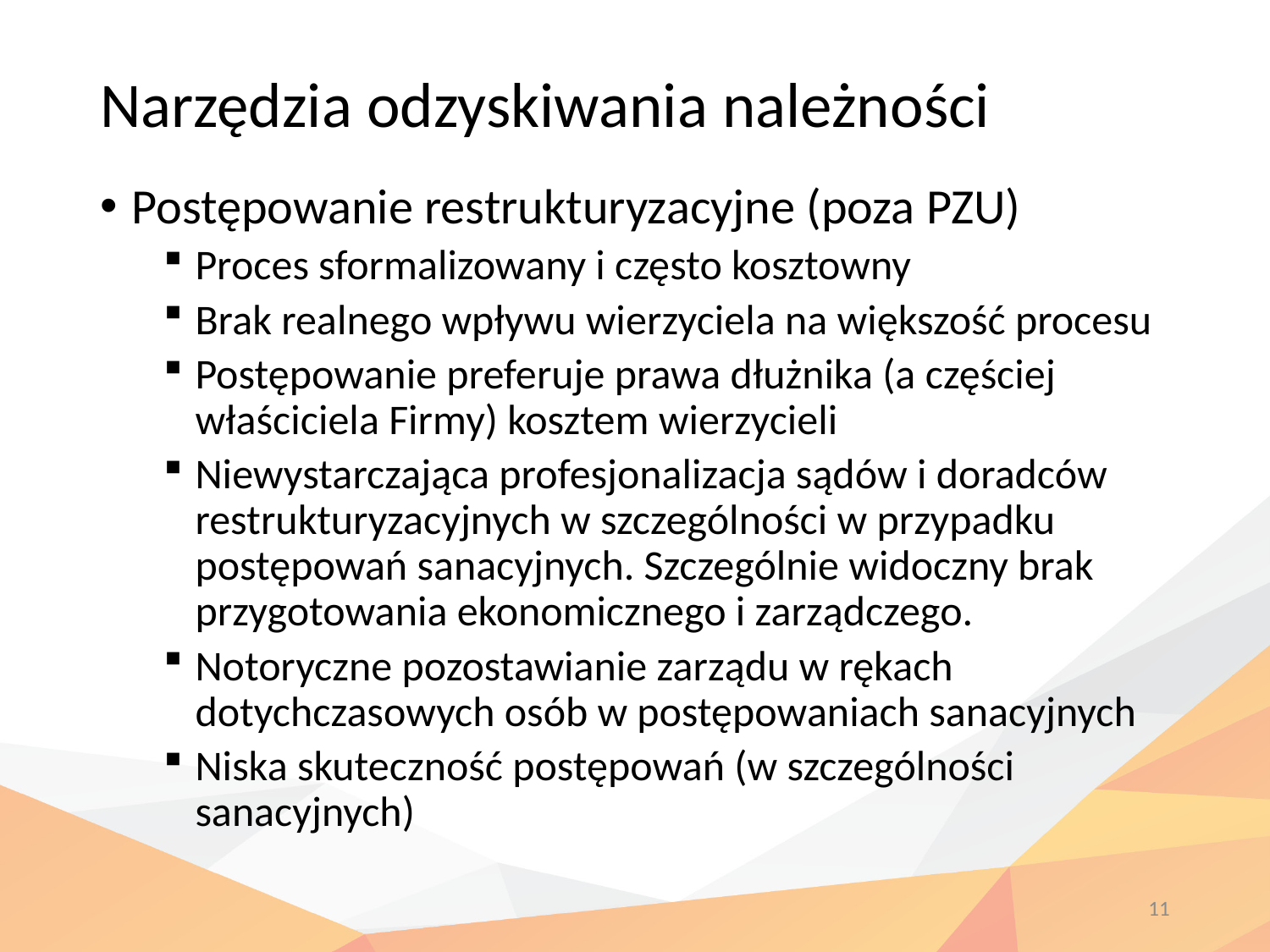

# Narzędzia odzyskiwania należności
Postępowanie restrukturyzacyjne (poza PZU)
Proces sformalizowany i często kosztowny
Brak realnego wpływu wierzyciela na większość procesu
Postępowanie preferuje prawa dłużnika (a częściej właściciela Firmy) kosztem wierzycieli
Niewystarczająca profesjonalizacja sądów i doradców restrukturyzacyjnych w szczególności w przypadku postępowań sanacyjnych. Szczególnie widoczny brak przygotowania ekonomicznego i zarządczego.
Notoryczne pozostawianie zarządu w rękach dotychczasowych osób w postępowaniach sanacyjnych
Niska skuteczność postępowań (w szczególności sanacyjnych)
11